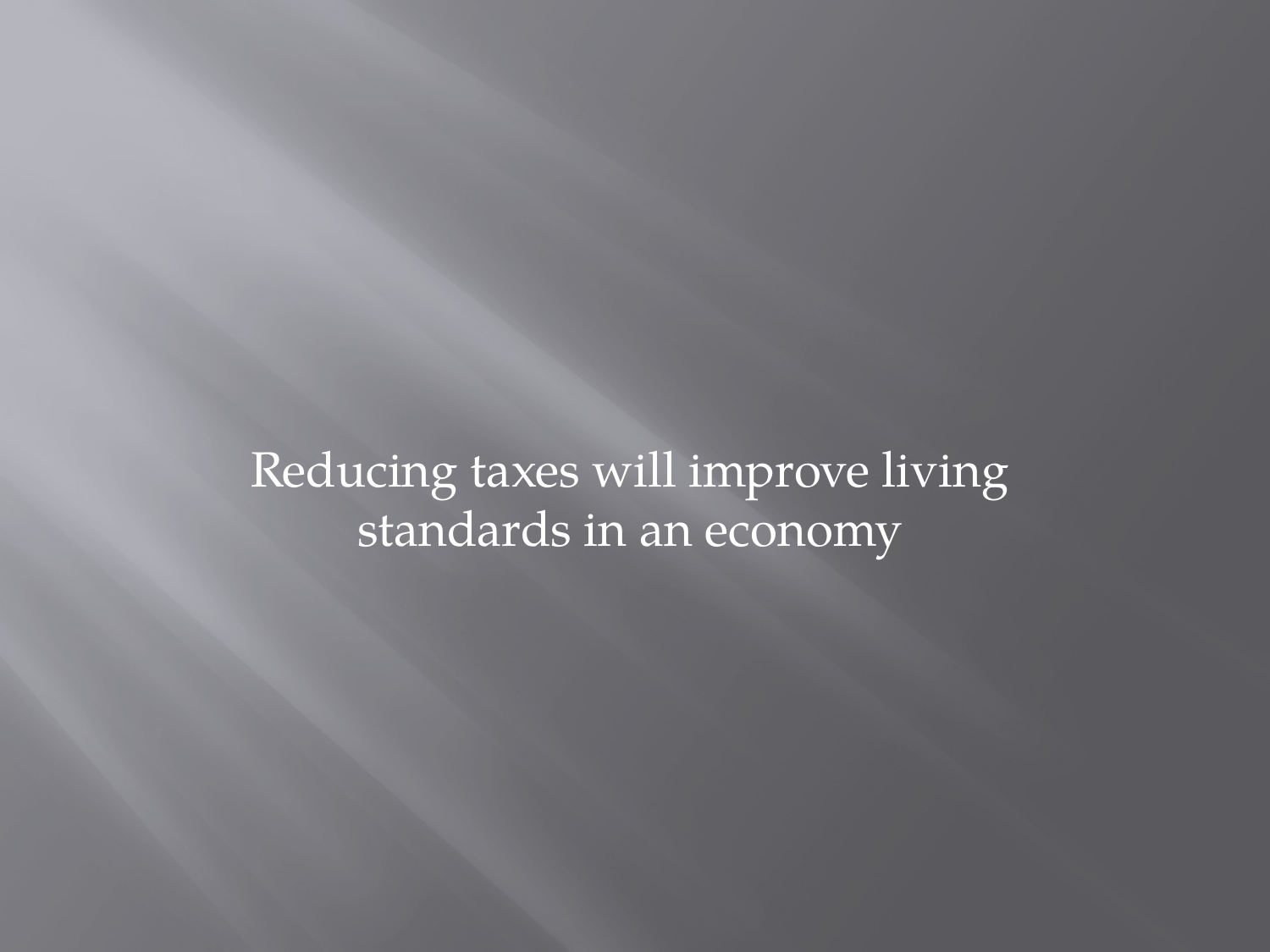

Reducing taxes will improve living standards in an economy